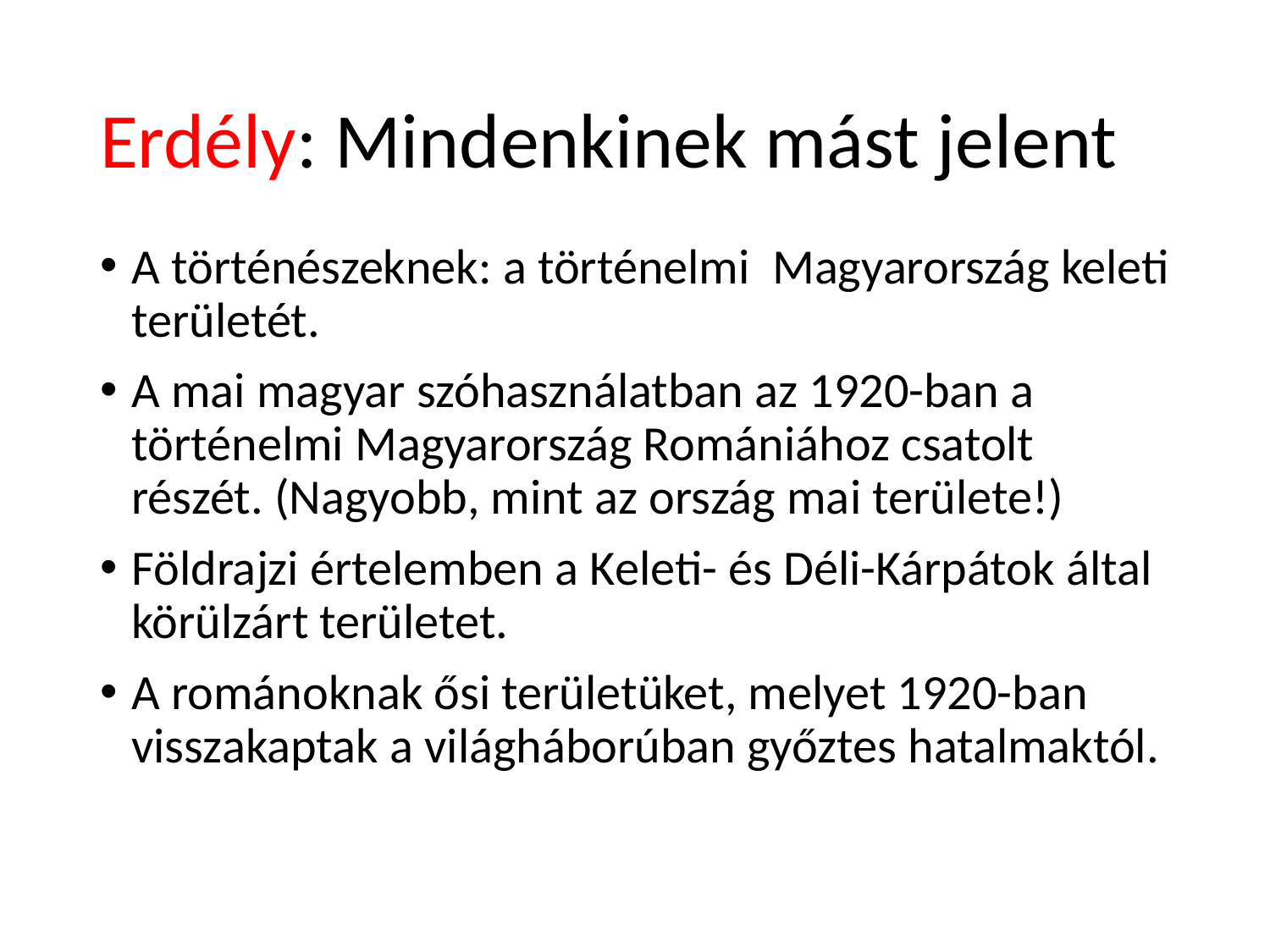

# Erdély: Mindenkinek mást jelent
A történészeknek: a történelmi  Magyarország keleti területét.
A mai magyar szóhasználatban az 1920-ban a történelmi Magyarország Romániához csatolt részét. (Nagyobb, mint az ország mai területe!)
Földrajzi értelemben a Keleti- és Déli-Kárpátok által körülzárt területet.
A románoknak ősi területüket, melyet 1920-ban visszakaptak a világháborúban győztes hatalmaktól.